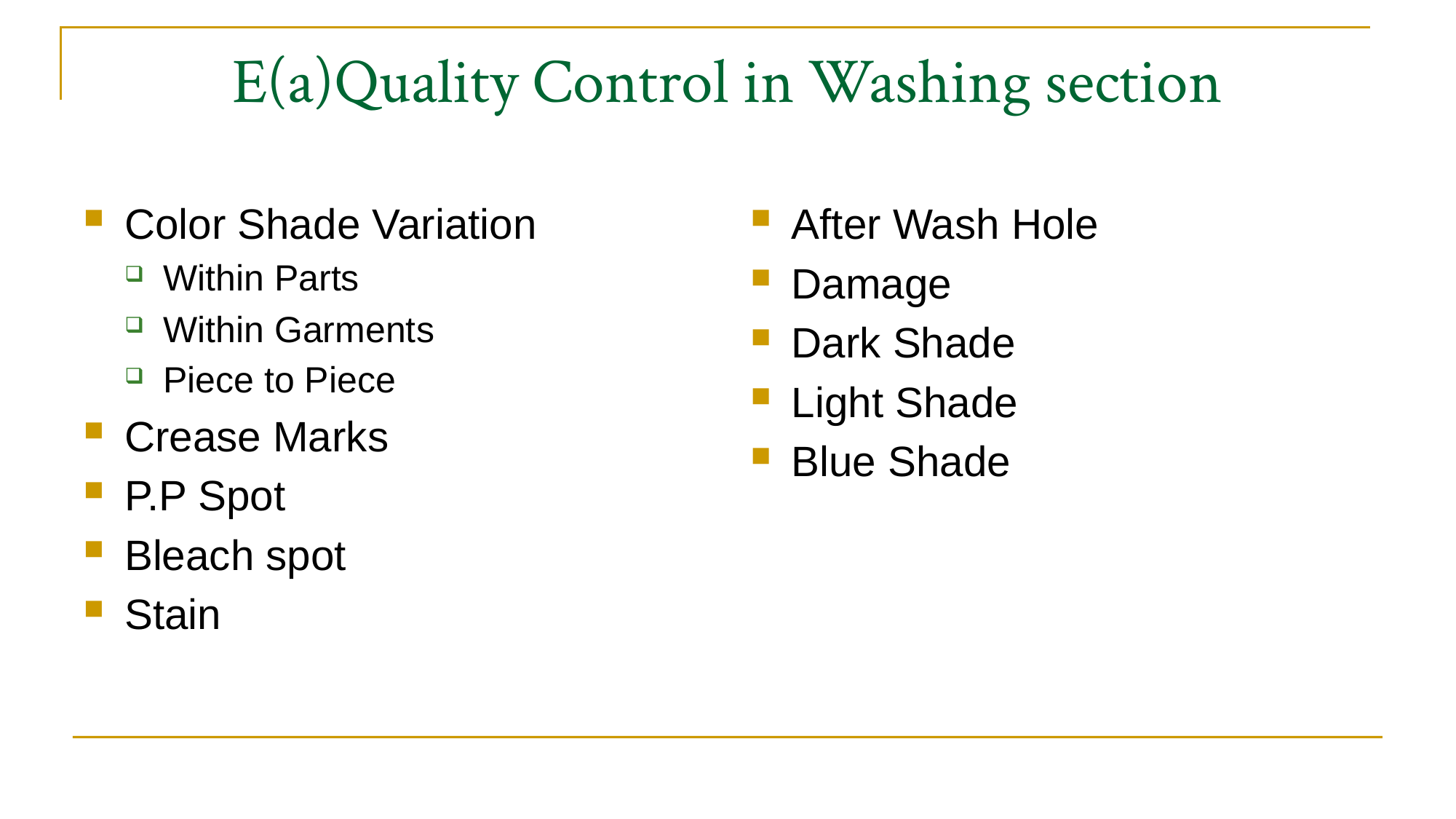

# E(a)Quality Control in Washing section
Color Shade Variation
Within Parts
Within Garments
Piece to Piece
Crease Marks
P.P Spot
Bleach spot
Stain
After Wash Hole
Damage
Dark Shade
Light Shade
Blue Shade